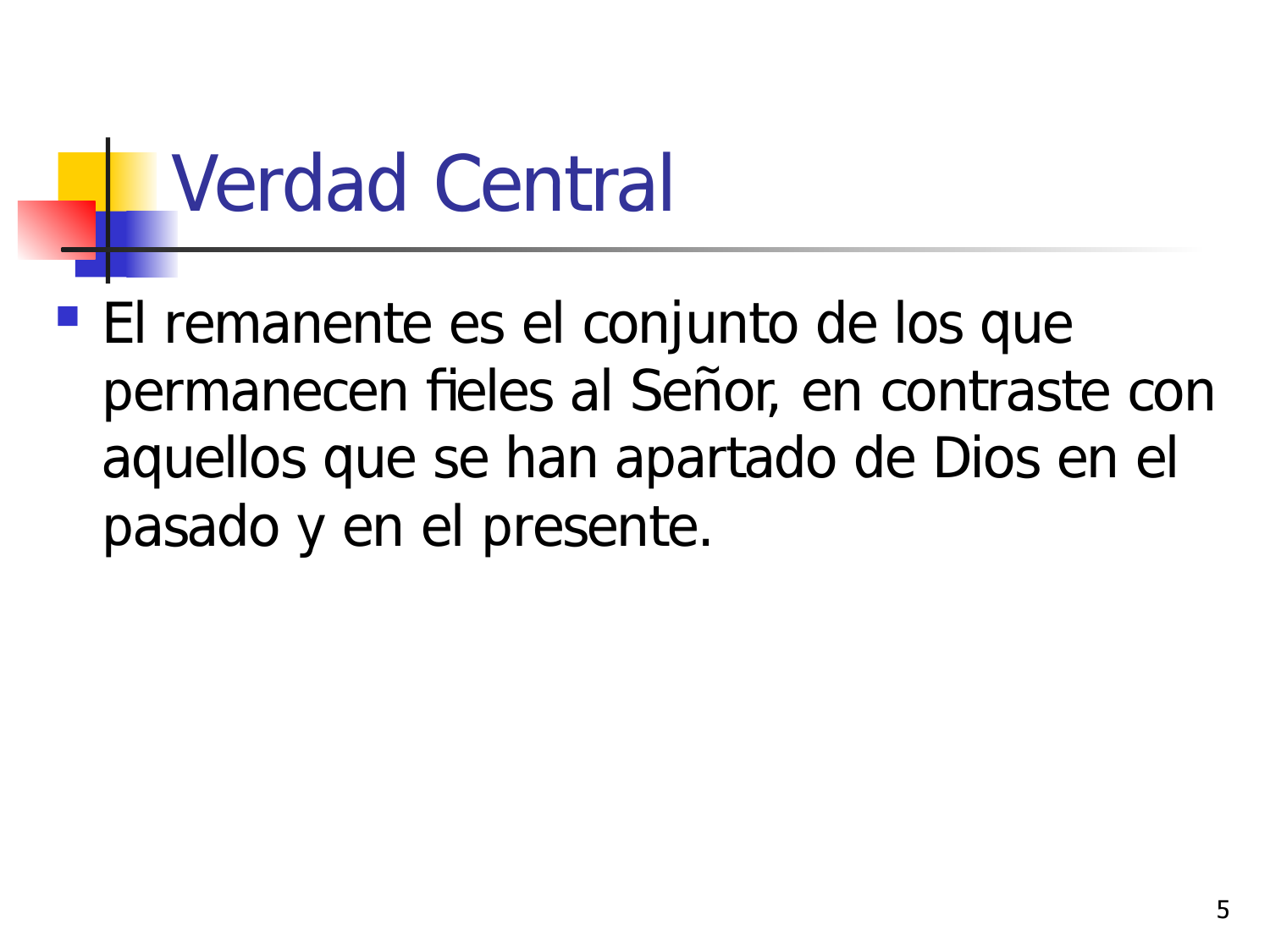

# Verdad Central
El remanente es el conjunto de los que permanecen fieles al Señor, en contraste con aquellos que se han apartado de Dios en el pasado y en el presente.
5